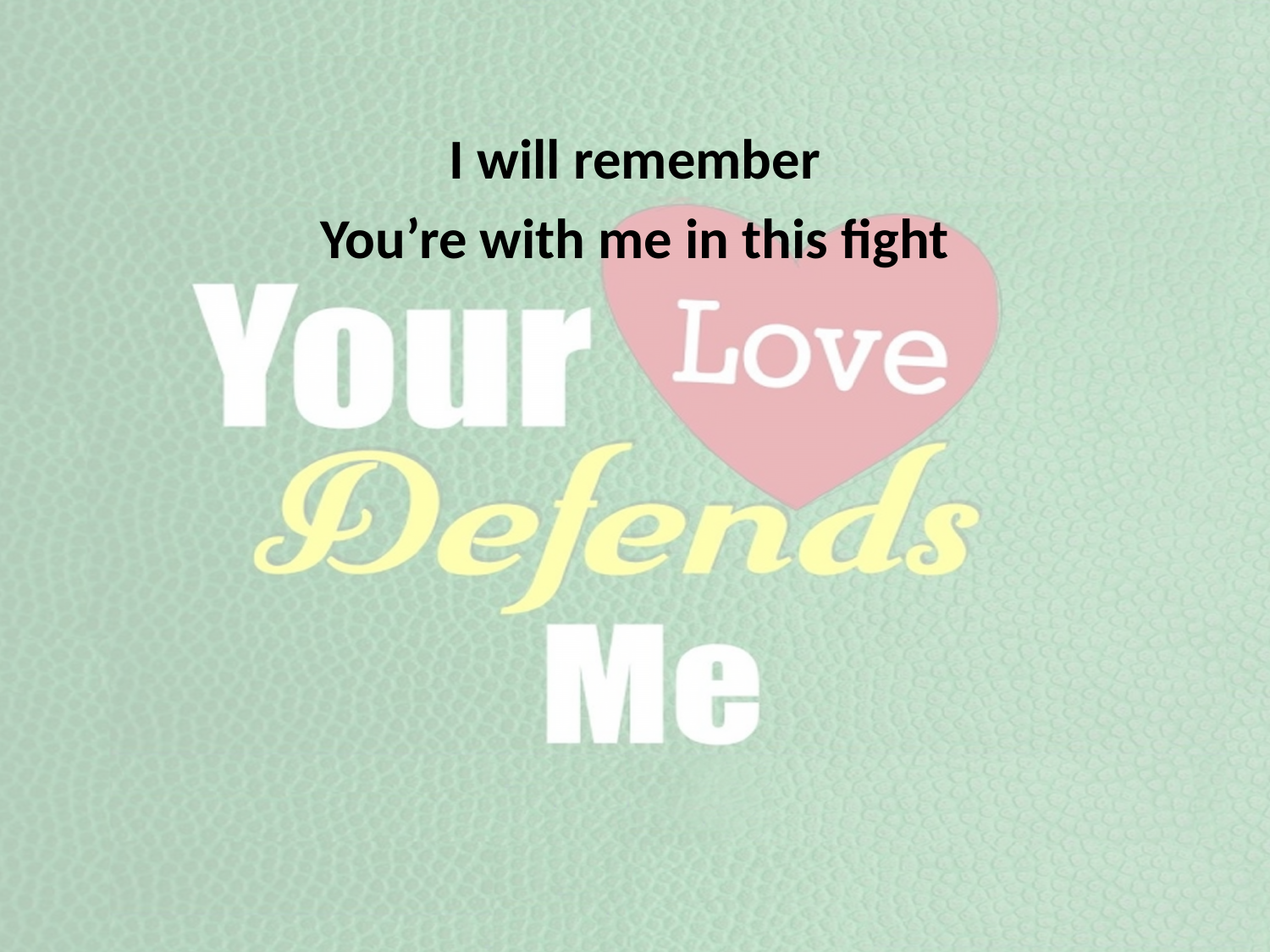

I will remember
You’re with me in this fight